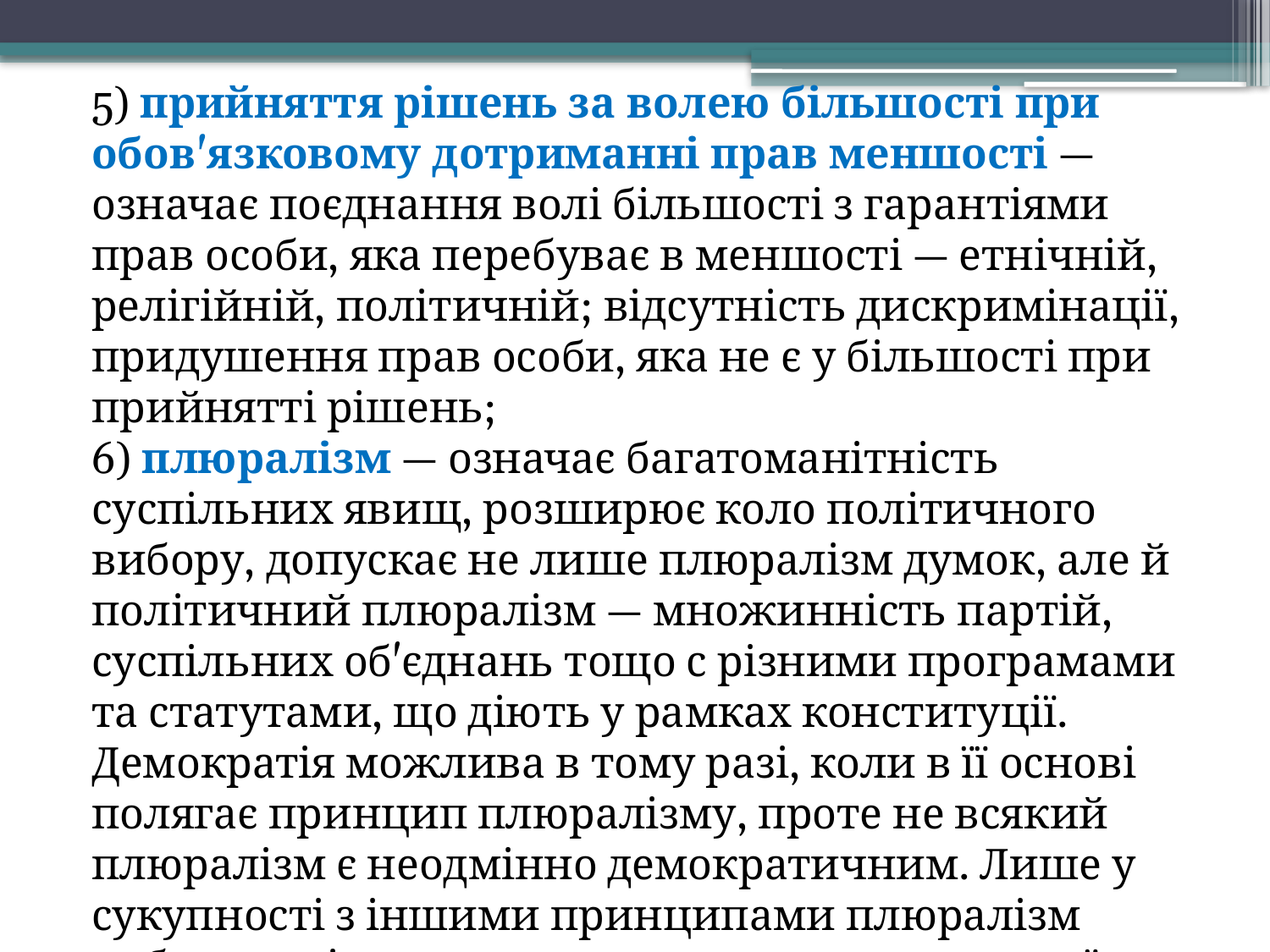

5) прийняття рішень за волею більшості при обов'язковому дотриманні прав меншості — означає поєднання волі більшості з гарантіями прав особи, яка перебуває в меншості — етнічній, релігійній, політичній; відсутність дискримінації, придушення прав особи, яка не є у більшості при прийнятті рішень;
6) плюралізм — означає багатоманітність суспільних явищ, розширює коло політичного вибору, допускає не лише плюралізм думок, але й політичний плюралізм — множинність партій, суспільних об'єднань тощо с різними програмами та статутами, що діють у рамках конституції. Демократія можлива в тому разі, коли в її основі полягає принцип плюралізму, проте не всякий плюралізм є неодмінно демократичним. Лише у сукупності з іншими принципами плюралізм набуває універсального значення для сучасної демократії.